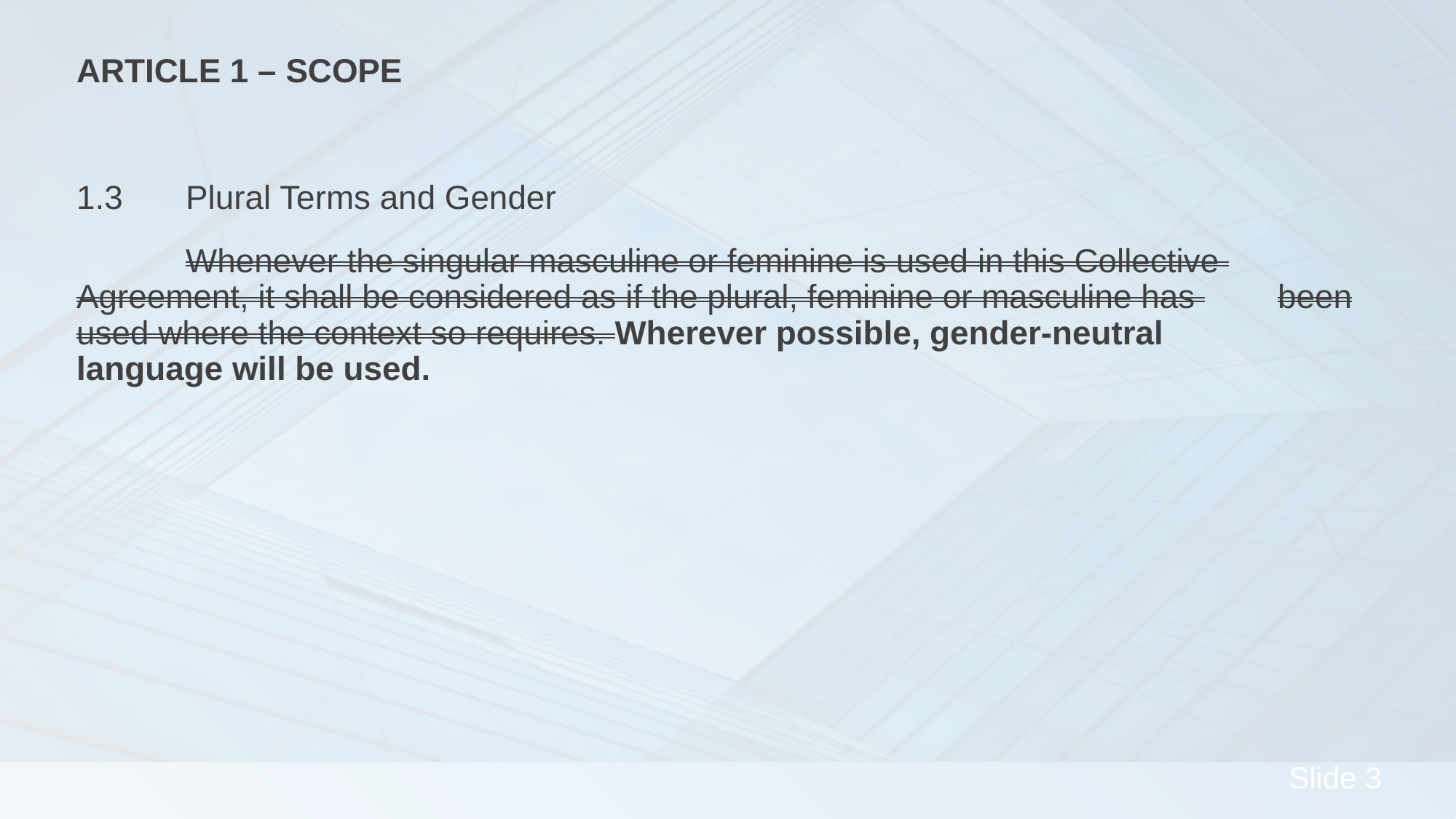

ARTICLE 1 – SCOPE

1.3	Plural Terms and Gender
	Whenever the singular masculine or feminine is used in this Collective 	Agreement, it shall be considered as if the plural, feminine or masculine has 	been used where the context so requires. Wherever possible, gender-neutral 	language will be used.
#
3